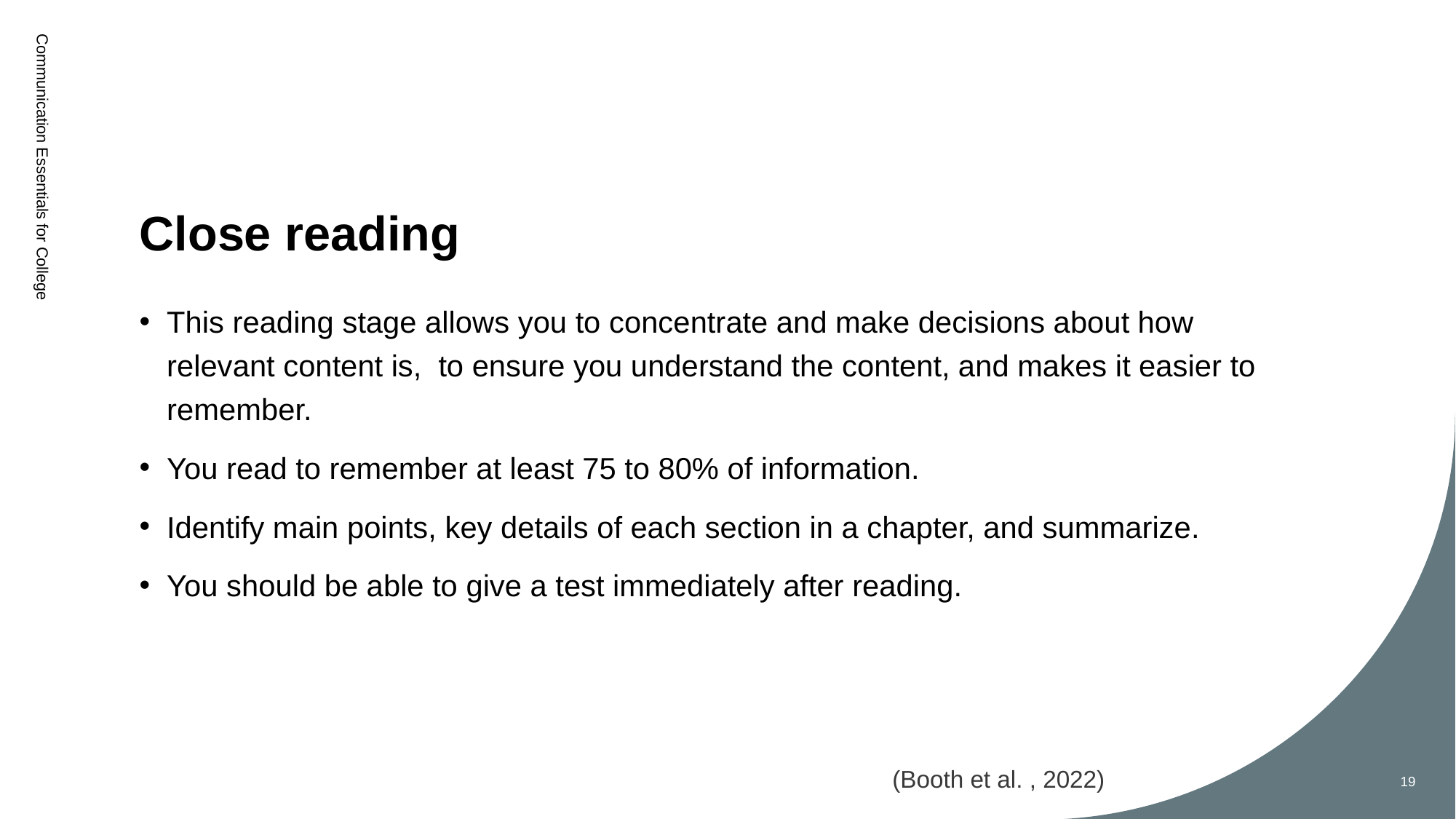

# Close reading
Communication Essentials for College
This reading stage allows you to concentrate and make decisions about how relevant content is,  to ensure you understand the content, and makes it easier to remember.
You read to remember at least 75 to 80% of information.
Identify main points, key details of each section in a chapter, and summarize.
You should be able to give a test immediately after reading.

(Booth et al. , 2022)
19